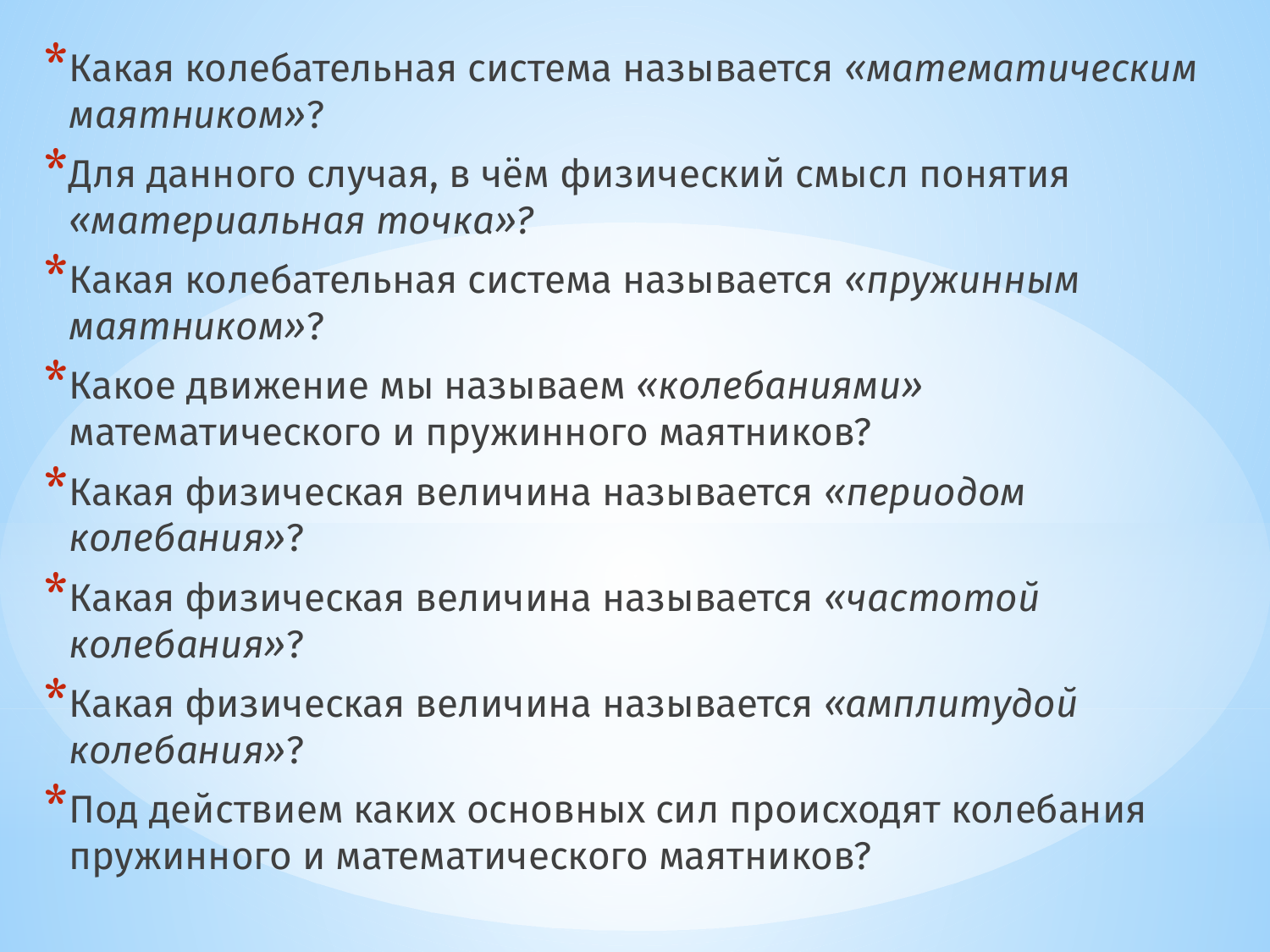

Какая колебательная система называется «математическим маятником»?
Для данного случая, в чём физический смысл понятия «материальная точка»?
Какая колебательная система называется «пружинным маятником»?
Какое движение мы называем «колебаниями» математического и пружинного маятников?
Какая физическая величина называется «периодом колебания»?
Какая физическая величина называется «частотой колебания»?
Какая физическая величина называется «амплитудой колебания»?
Под действием каких основных сил происходят колебания пружинного и математического маятников?